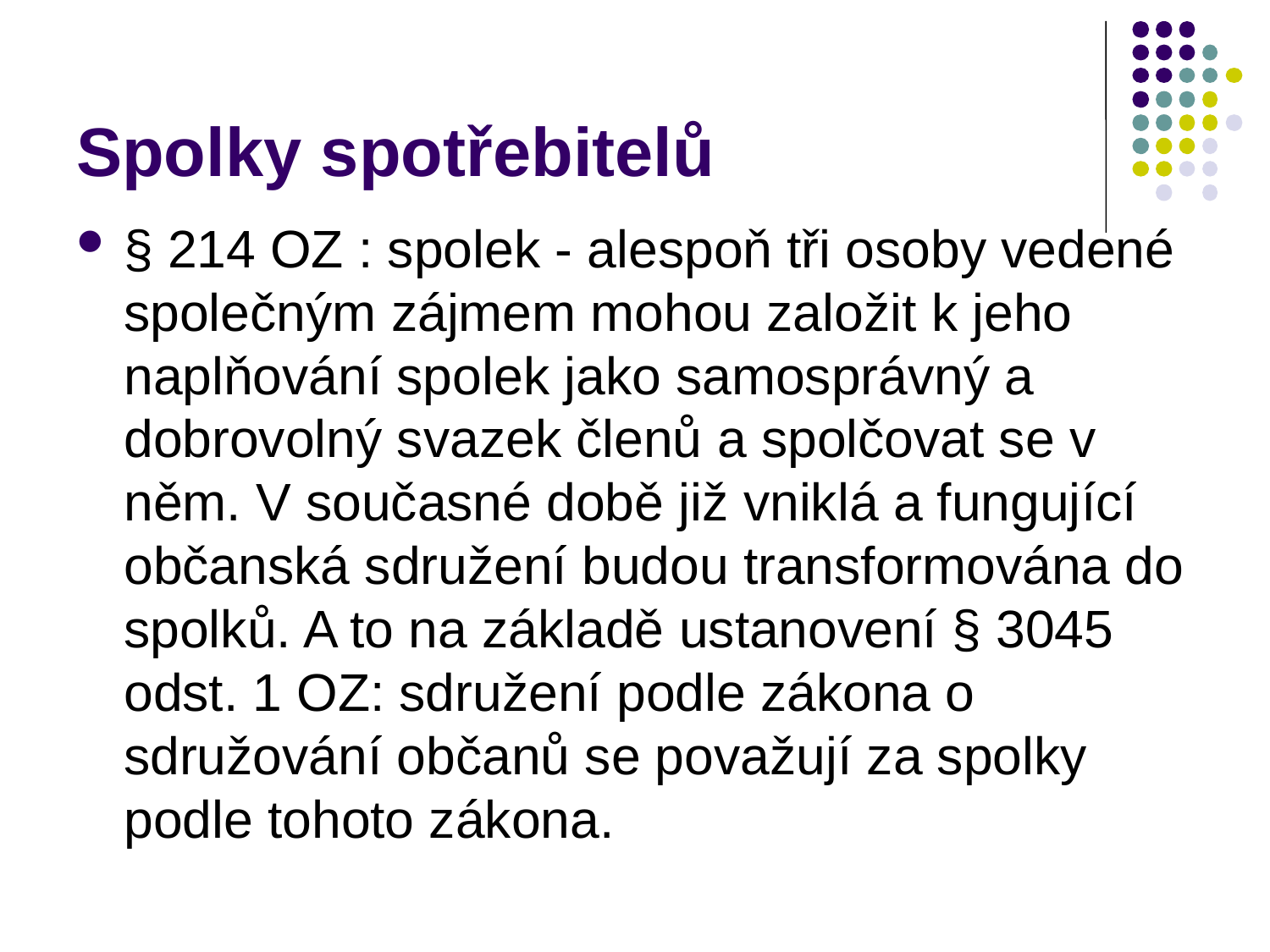

# Spolky spotřebitelů
§ 214 OZ : spolek - alespoň tři osoby vedené společným zájmem mohou založit k jeho naplňování spolek jako samosprávný a dobrovolný svazek členů a spolčovat se v něm. V současné době již vniklá a fungující občanská sdružení budou transformována do spolků. A to na základě ustanovení § 3045 odst. 1 OZ: sdružení podle zákona o sdružování občanů se považují za spolky podle tohoto zákona.